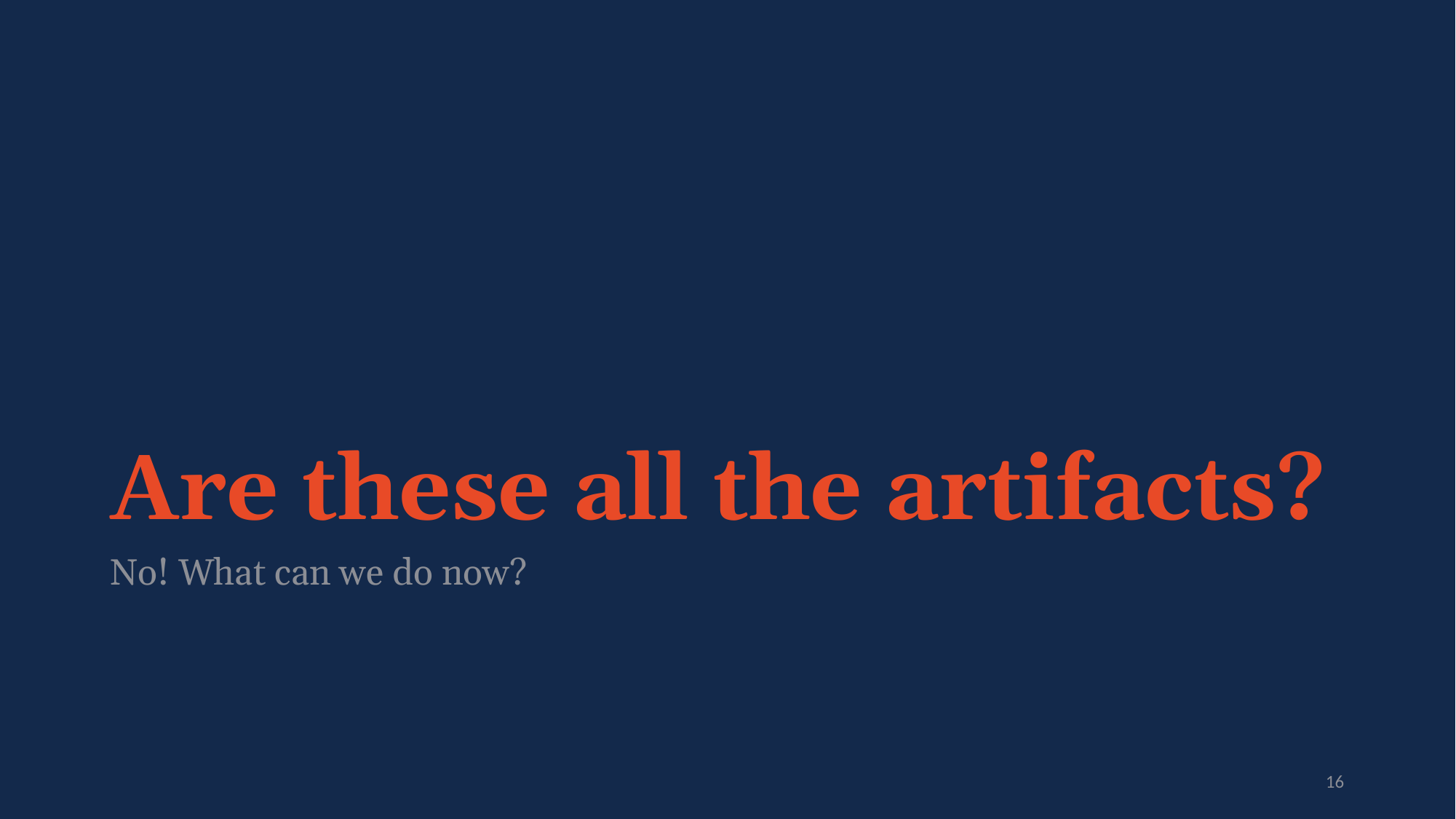

# Are these all the artifacts?
No! What can we do now?
16